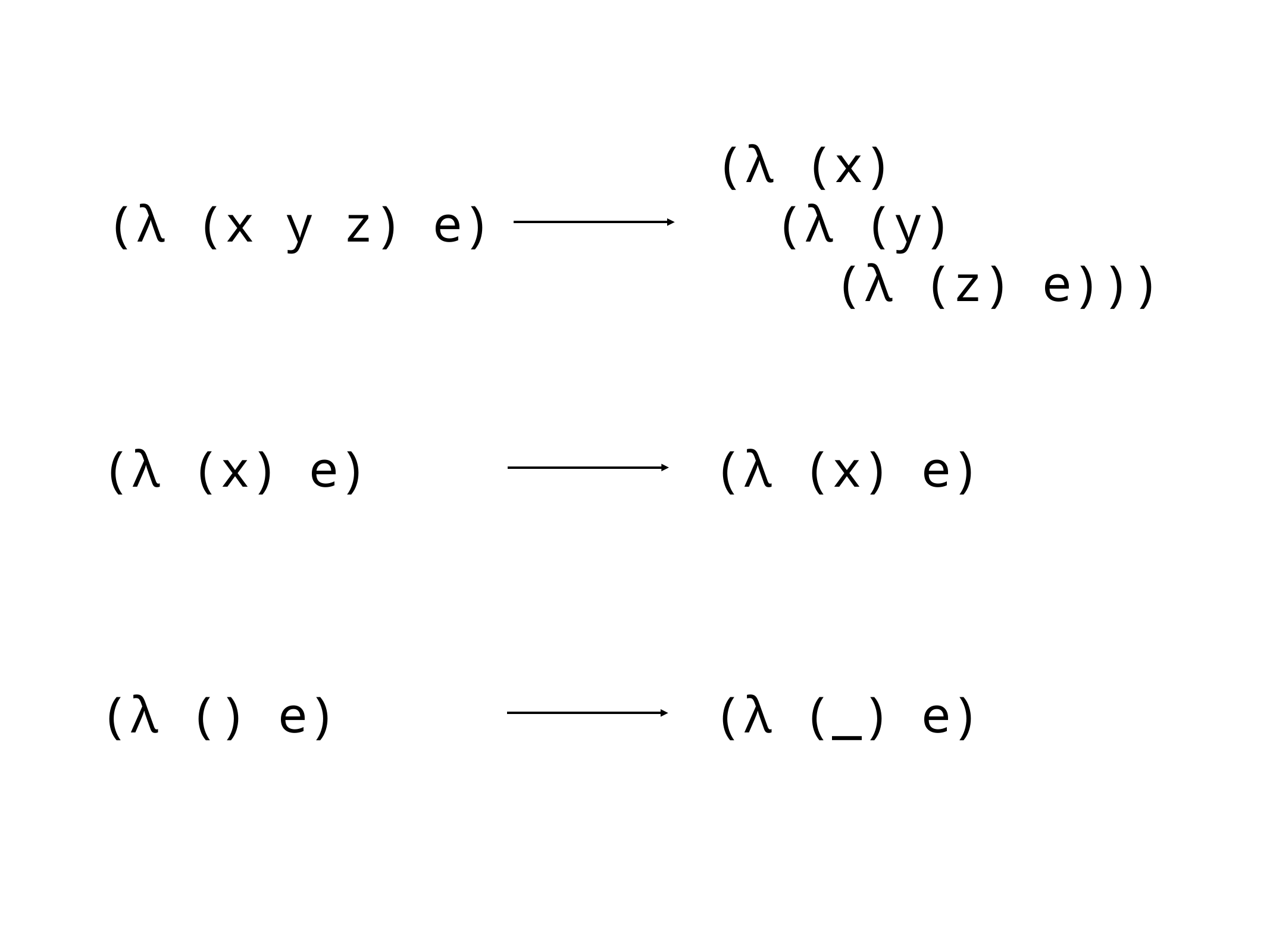

(λ (x)
  (λ (y)
    (λ (z) e)))
(λ (x y z) e)

(λ (x) e)
(λ (x) e)

(λ () e)
(λ (_) e)